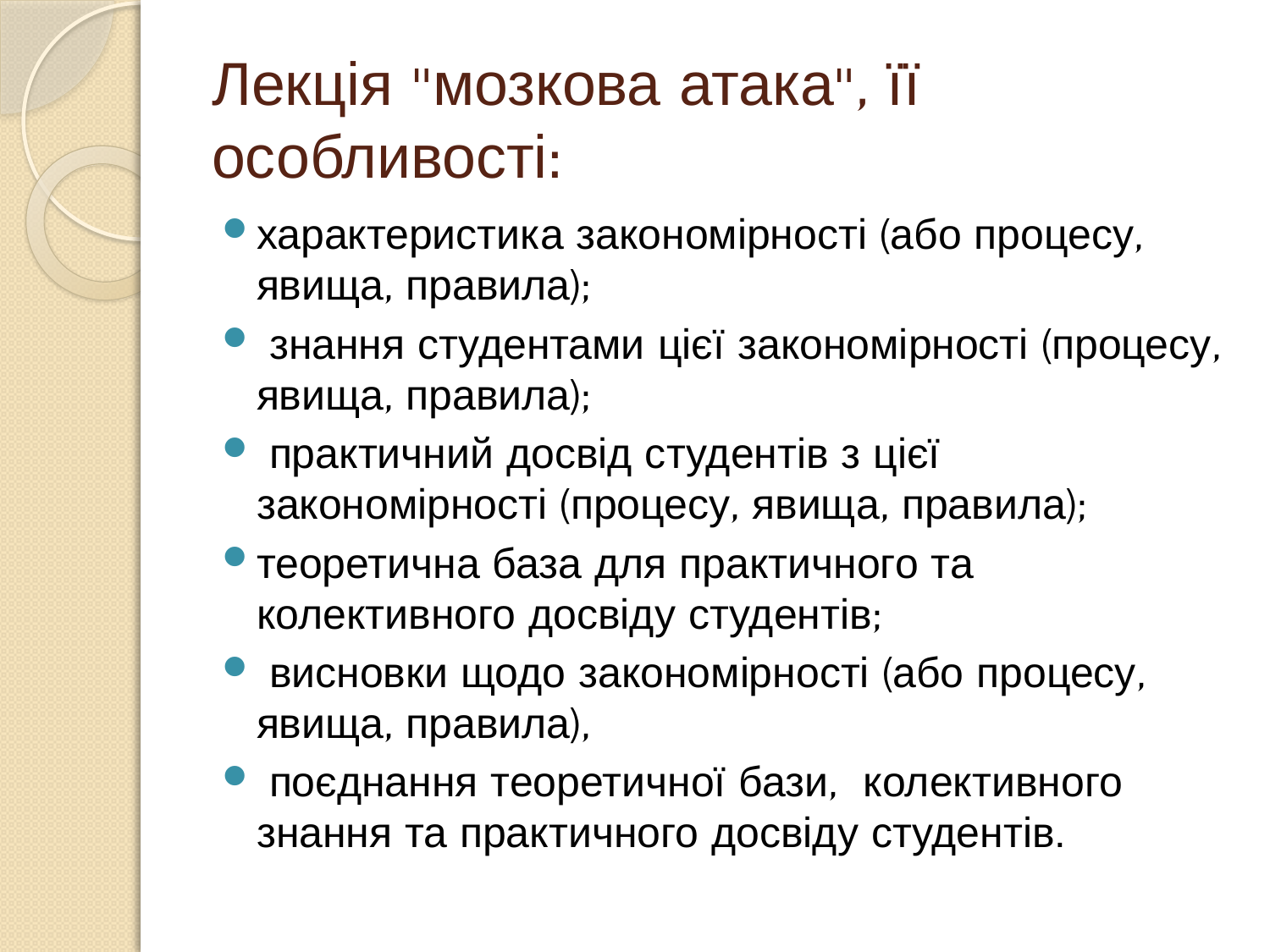

# Лекція "мозкова атака", її особливості:
характеристика закономірності (або процесу, явища, правила);
 знання студентами цієї закономірності (процесу, явища, правила);
 практичний досвід студентів з цієї закономірності (процесу, явища, правила);
теоретична база для практичного та колективного досвіду студентів;
 висновки щодо закономірності (або процесу, явища, правила),
 поєднання теоретичної бази,  колективного знання та практичного досвіду студентів.